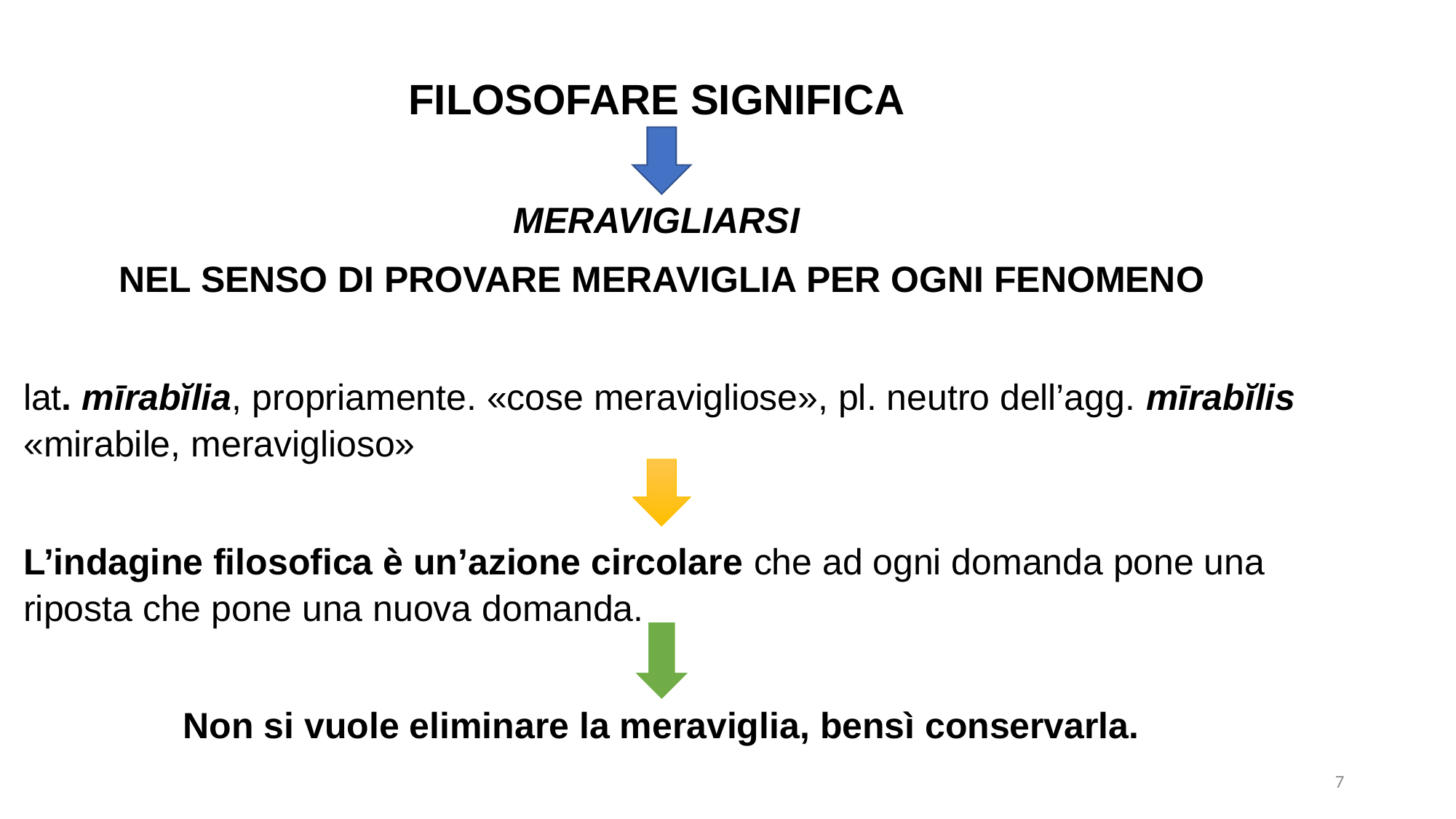

FILOSOFARE SIGNIFICA

MERAVIGLIARSI
NEL SENSO DI PROVARE MERAVIGLIA PER OGNI FENOMENO

lat. mīrabĭlia, propriamente. «cose meravigliose», pl. neutro dell’agg. mīrabĭlis «mirabile, meraviglioso»

L’indagine filosofica è un’azione circolare che ad ogni domanda pone una riposta che pone una nuova domanda.

Non si vuole eliminare la meraviglia, bensì conservarla.

7